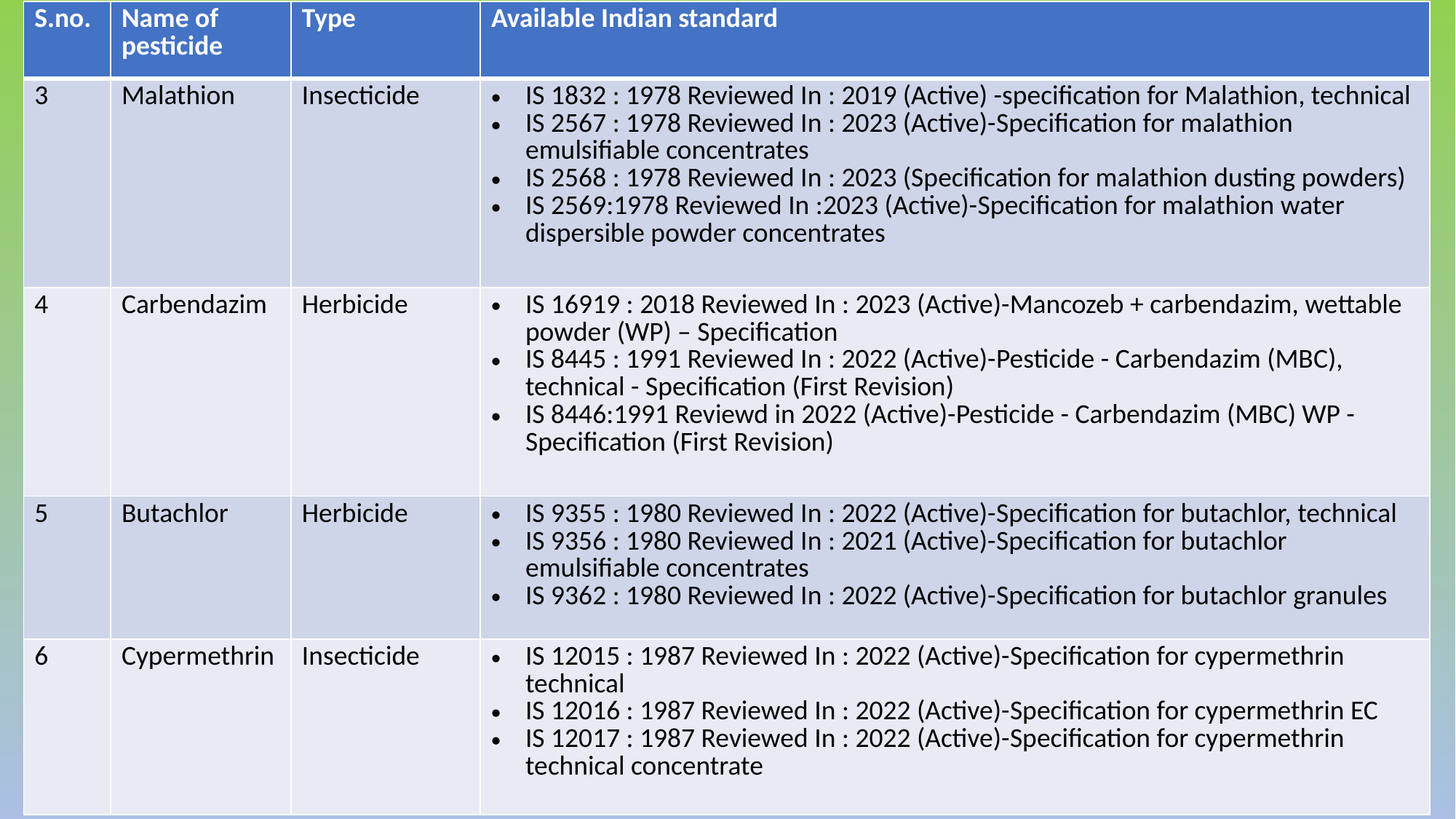

| S.no. | Name of pesticide | Type | Available Indian standard |
| --- | --- | --- | --- |
| 3 | Malathion | Insecticide | IS 1832 : 1978 Reviewed In : 2019 (Active) -specification for Malathion, technical IS 2567 : 1978 Reviewed In : 2023 (Active)-Specification for malathion emulsifiable concentrates IS 2568 : 1978 Reviewed In : 2023 (Specification for malathion dusting powders) IS 2569:1978 Reviewed In :2023 (Active)-Specification for malathion water dispersible powder concentrates |
| 4 | Carbendazim | Herbicide | IS 16919 : 2018 Reviewed In : 2023 (Active)-Mancozeb + carbendazim, wettable powder (WP) – Specification IS 8445 : 1991 Reviewed In : 2022 (Active)-Pesticide - Carbendazim (MBC), technical - Specification (First Revision) IS 8446:1991 Reviewd in 2022 (Active)-Pesticide - Carbendazim (MBC) WP - Specification (First Revision) |
| 5 | Butachlor | Herbicide | IS 9355 : 1980 Reviewed In : 2022 (Active)-Specification for butachlor, technical IS 9356 : 1980 Reviewed In : 2021 (Active)-Specification for butachlor emulsifiable concentrates IS 9362 : 1980 Reviewed In : 2022 (Active)-Specification for butachlor granules |
| 6 | Cypermethrin | Insecticide | IS 12015 : 1987 Reviewed In : 2022 (Active)-Specification for cypermethrin technical IS 12016 : 1987 Reviewed In : 2022 (Active)-Specification for cypermethrin EC IS 12017 : 1987 Reviewed In : 2022 (Active)-Specification for cypermethrin technical concentrate |